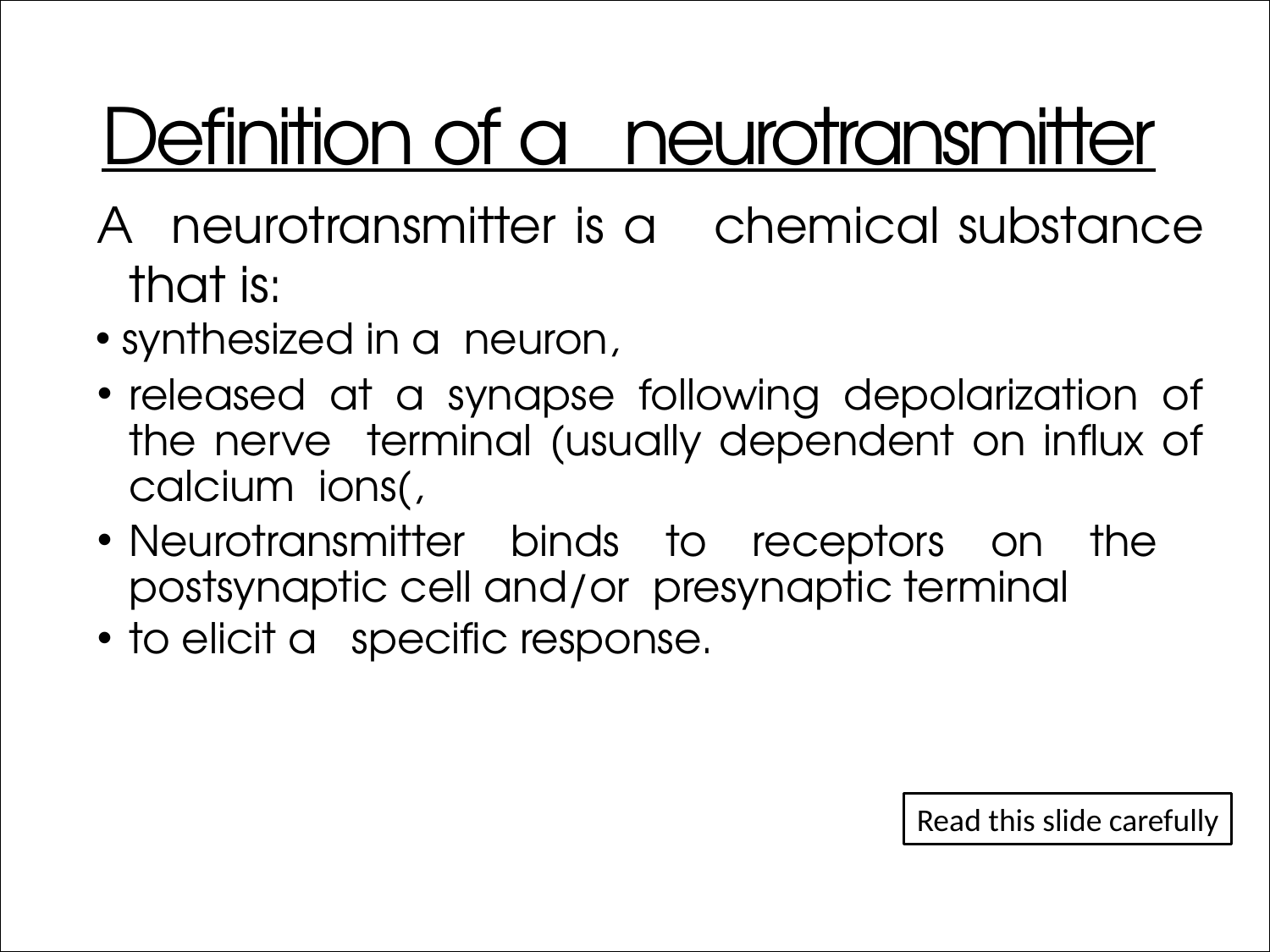

# Definition of a    neurotransmitter
A  neurotransmitter is a   chemical substance that is:
 synthesized in a  neuron,
released at a synapse following depolarization of the nerve  terminal (usually dependent on influx of calcium  ions(,
Neurotransmitter binds to receptors on the postsynaptic cell and/or  presynaptic terminal
to elicit a   specific response.
Read this slide carefully